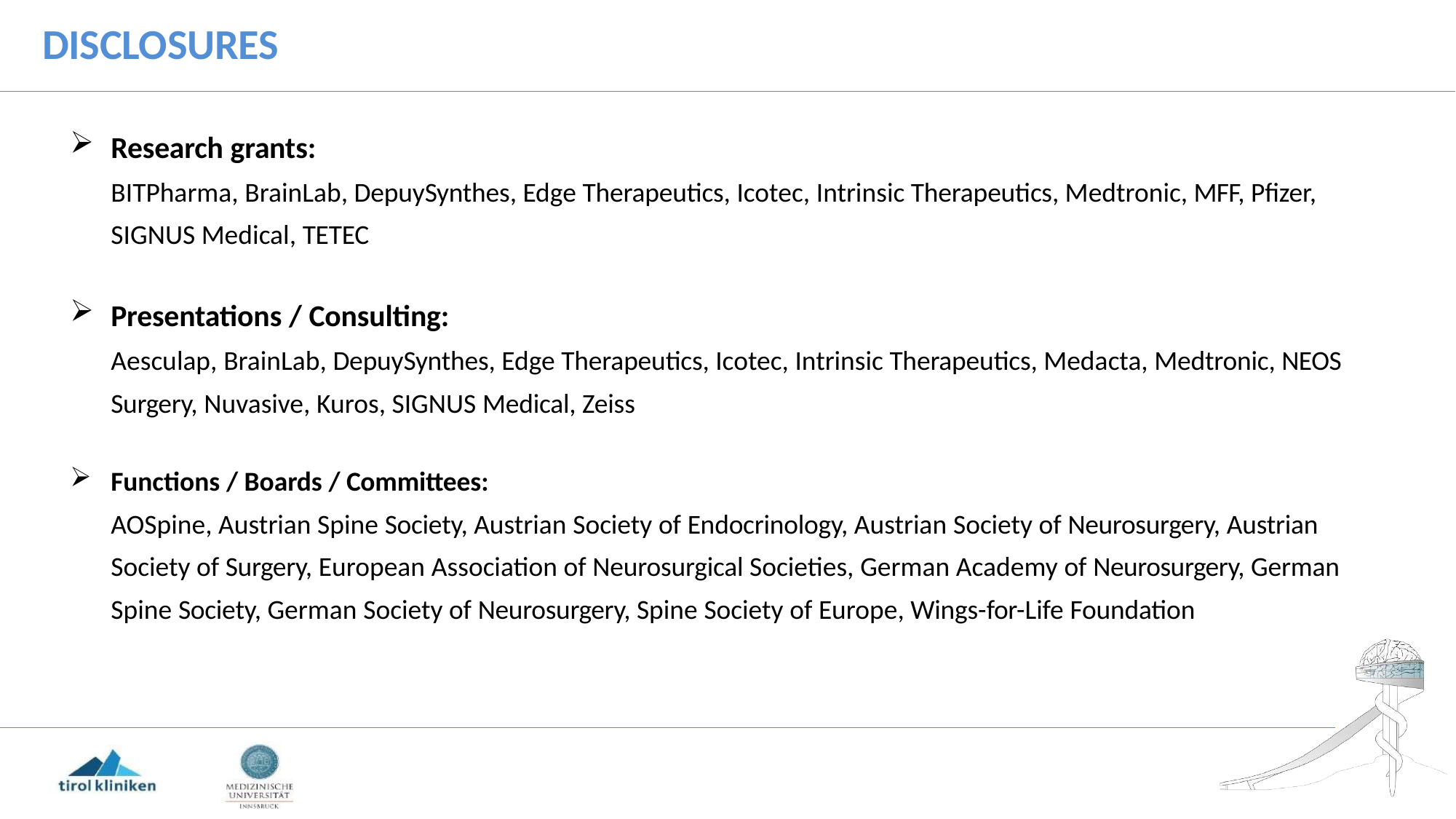

# DISCLOSURES
Research grants:
BITPharma, BrainLab, DepuySynthes, Edge Therapeutics, Icotec, Intrinsic Therapeutics, Medtronic, MFF, Pfizer, SIGNUS Medical, TETEC

Presentations / Consulting:
Aesculap, BrainLab, DepuySynthes, Edge Therapeutics, Icotec, Intrinsic Therapeutics, Medacta, Medtronic, NEOS Surgery, Nuvasive, Kuros, SIGNUS Medical, Zeiss

Functions / Boards / Committees:
AOSpine, Austrian Spine Society, Austrian Society of Endocrinology, Austrian Society of Neurosurgery, Austrian Society of Surgery, European Association of Neurosurgical Societies, German Academy of Neurosurgery, German Spine Society, German Society of Neurosurgery, Spine Society of Europe, Wings-for-Life Foundation